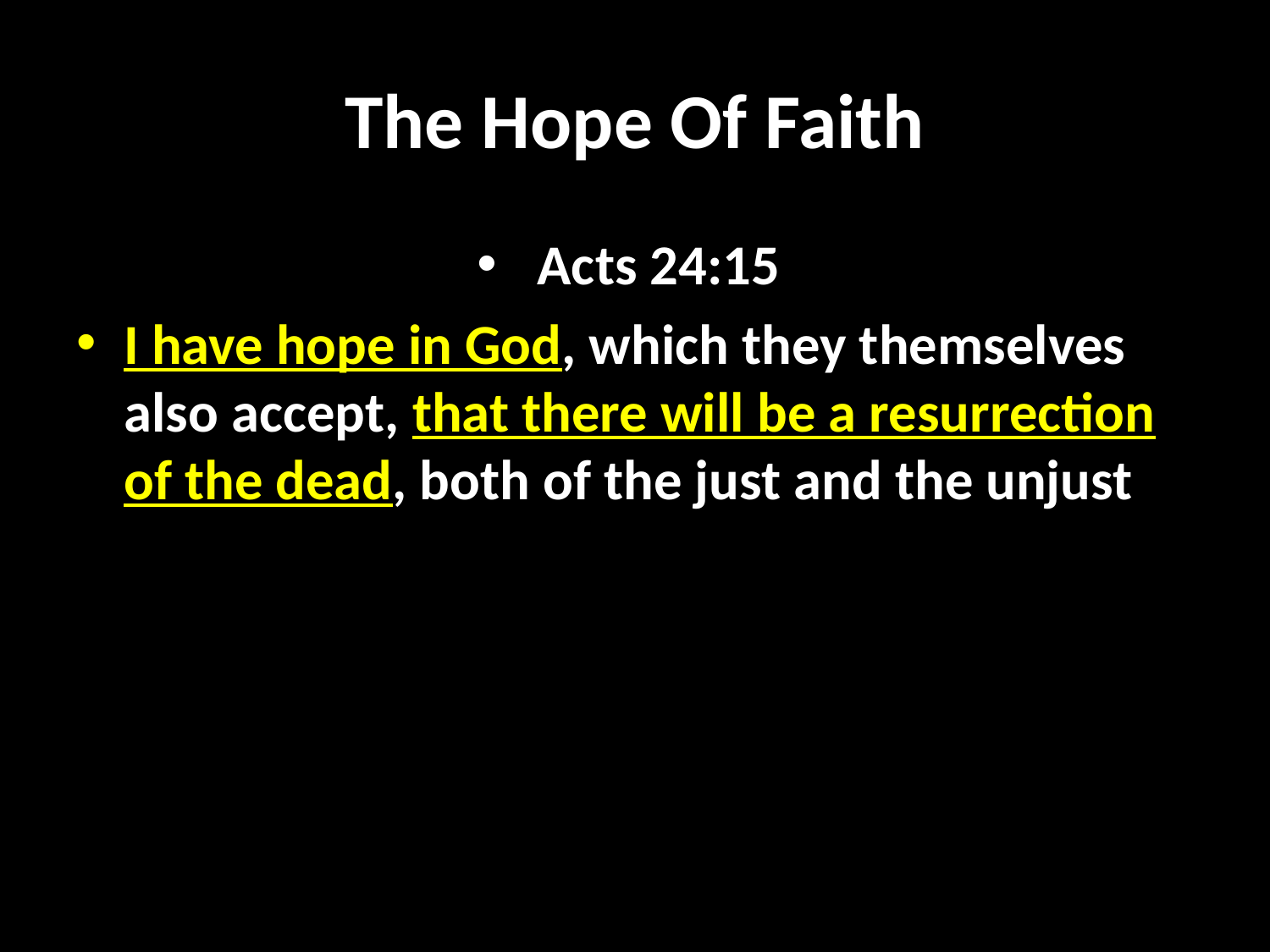

# The Hope Of Faith
 Acts 24:15
I have hope in God, which they themselves also accept, that there will be a resurrection of the dead, both of the just and the unjust